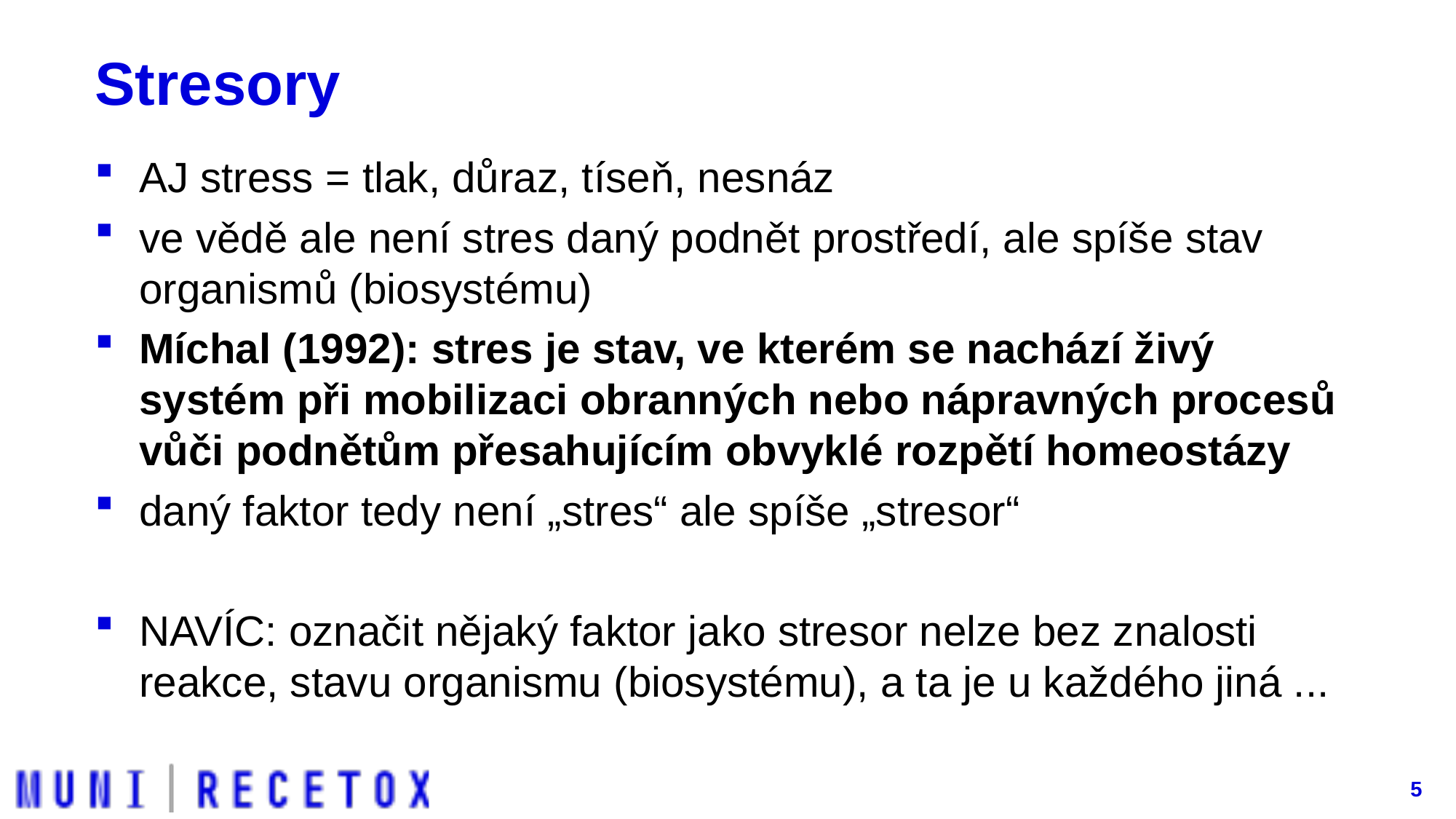

# Stresory
AJ stress = tlak, důraz, tíseň, nesnáz
ve vědě ale není stres daný podnět prostředí, ale spíše stav organismů (biosystému)
Míchal (1992): stres je stav, ve kterém se nachází živý systém při mobilizaci obranných nebo nápravných procesů vůči podnětům přesahujícím obvyklé rozpětí homeostázy
daný faktor tedy není „stres“ ale spíše „stresor“

NAVÍC: označit nějaký faktor jako stresor nelze bez znalosti reakce, stavu organismu (biosystému), a ta je u každého jiná ...
5